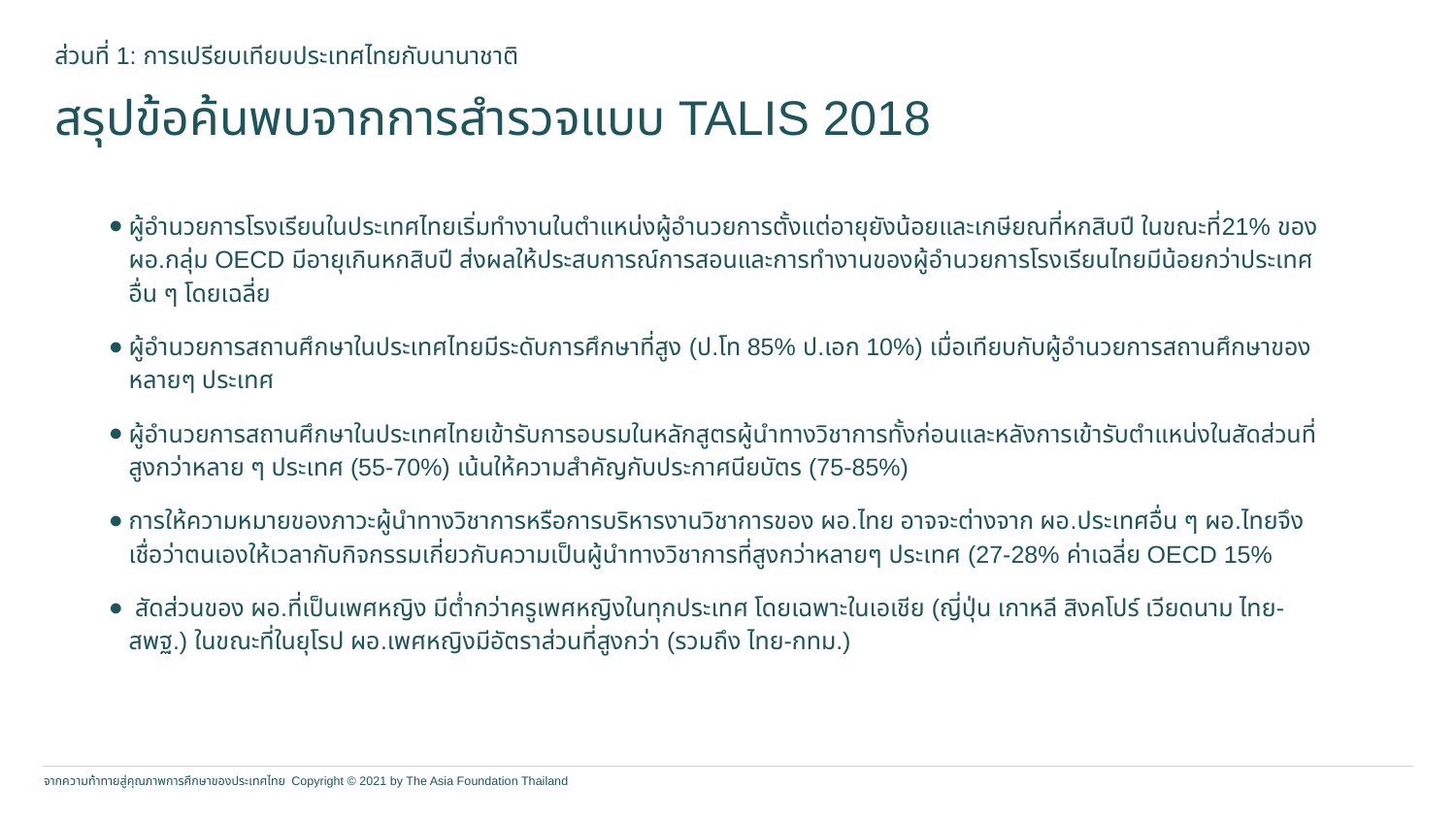

ส่วนที่ 1: การเปรียบเทียบประเทศไทยกับนานาชาติ
สรุปข้อค้นพบจากการสำรวจแบบ TALIS 2018
ผู้อำนวยการโรงเรียนในประเทศไทยเริ่มทำงานในตำแหน่งผู้อำนวยการตั้งแต่อายุยังน้อยและเกษียณที่หกสิบปี ในขณะที่21% ของ ผอ.กลุ่ม OECD มีอายุเกินหกสิบปี ส่งผลให้ประสบการณ์การสอนและการทำงานของผู้อำนวยการโรงเรียนไทยมีน้อยกว่าประเทศอื่น ๆ โดยเฉลี่ย
ผู้อำนวยการสถานศึกษาในประเทศไทยมีระดับการศึกษาที่สูง (ป.โท 85% ป.เอก 10%) เมื่อเทียบกับผู้อำนวยการสถานศึกษาของหลายๆ ประเทศ
ผู้อำนวยการสถานศึกษาในประเทศไทยเข้ารับการอบรมในหลักสูตรผู้นำทางวิชาการทั้งก่อนและหลังการเข้ารับตำแหน่งในสัดส่วนที่สูงกว่าหลาย ๆ ประเทศ (55-70%) เน้นให้ความสำคัญกับประกาศนียบัตร (75-85%)
การให้ความหมายของภาวะผู้นำทางวิชาการหรือการบริหารงานวิชาการของ ผอ.ไทย อาจจะต่างจาก ผอ.ประเทศอื่น ๆ ผอ.ไทยจึงเชื่อว่าตนเองให้เวลากับกิจกรรมเกี่ยวกับความเป็นผู้นำทางวิชาการที่สูงกว่าหลายๆ ประเทศ (27-28% ค่าเฉลี่ย OECD 15%
 สัดส่วนของ ผอ.ที่เป็นเพศหญิง มีต่ำกว่าครูเพศหญิงในทุกประเทศ โดยเฉพาะในเอเชีย (ญี่ปุ่น เกาหลี สิงคโปร์ เวียดนาม ไทย-สพฐ.) ในขณะที่ในยุโรป ผอ.เพศหญิงมีอัตราส่วนที่สูงกว่า (รวมถึง ไทย-กทม.)